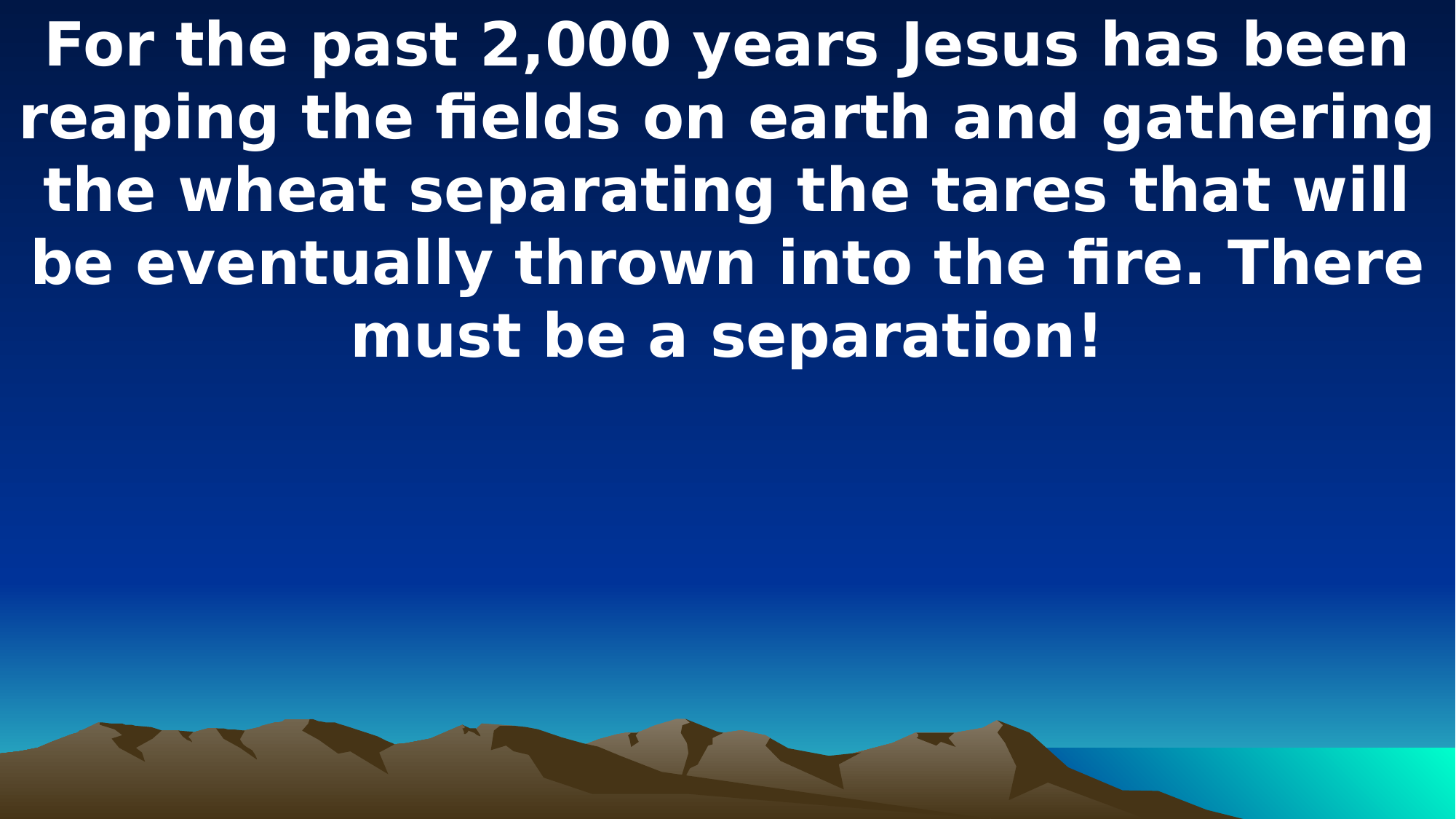

For the past 2,000 years Jesus has been reaping the fields on earth and gathering the wheat separating the tares that will be eventually thrown into the fire. There must be a separation!